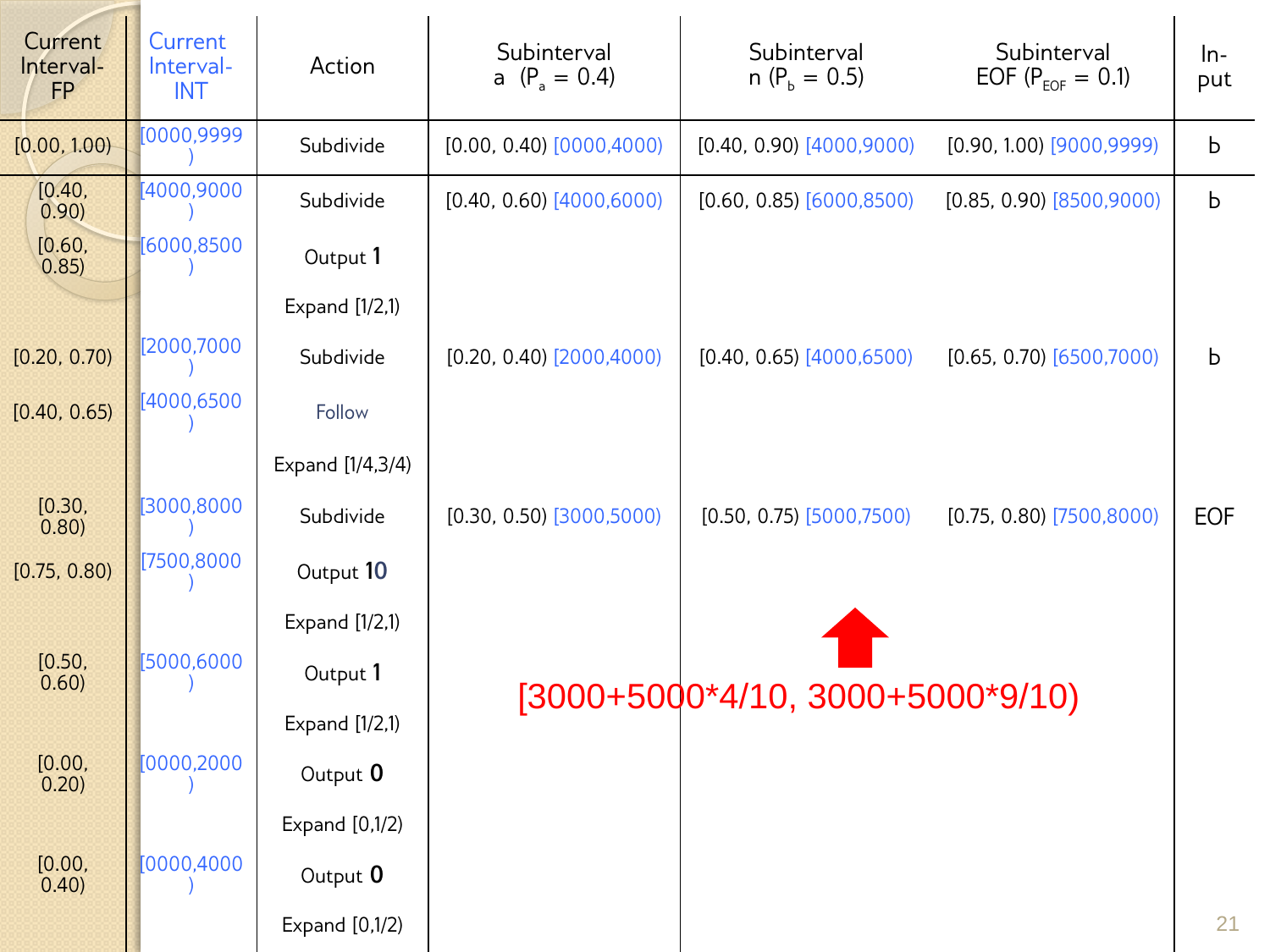

| Current Interval-FP | Current Interval-INT | Action | Subinterval a (Pa = 0.4) | Subinterval n (Pb = 0.5) | Subinterval EOF (PEOF = 0.1) | In-put |
| --- | --- | --- | --- | --- | --- | --- |
| [0.00, 1.00) | [0000,9999) | Subdivide | [0.00, 0.40) [0000,4000) | [0.40, 0.90) [4000,9000) | [0.90, 1.00) [9000,9999) | b |
| [0.40, 0.90) | [4000,9000) | Subdivide | [0.40, 0.60) [4000,6000) | [0.60, 0.85) [6000,8500) | [0.85, 0.90) [8500,9000) | b |
| [0.60, 0.85) | [6000,8500) | Output 1 |  |  |  |  |
|  |  | Expand [1/2,1) |  |  |  |  |
| [0.20, 0.70) | [2000,7000) | Subdivide | [0.20, 0.40) [2000,4000) | [0.40, 0.65) [4000,6500) | [0.65, 0.70) [6500,7000) | b |
| [0.40, 0.65) | [4000,6500) | Follow |  |  |  |  |
|  |  | Expand [1/4,3/4) |  |  |  |  |
| [0.30, 0.80) | [3000,8000) | Subdivide | [0.30, 0.50) [3000,5000) | [0.50, 0.75) [5000,7500) | [0.75, 0.80) [7500,8000) | EOF |
| [0.75, 0.80) | [7500,8000) | Output 10 |  |  |  |  |
|  |  | Expand [1/2,1) |  |  |  |  |
| [0.50, 0.60) | [5000,6000) | Output 1 |  |  |  |  |
|  |  | Expand [1/2,1) |  |  |  |  |
| [0.00, 0.20) | [0000,2000) | Output 0 |  |  |  |  |
|  |  | Expand [0,1/2) |  |  |  |  |
| [0.00, 0.40) | [0000,4000) | Output 0 |  |  |  |  |
|  |  | Expand [0,1/2) |  |  |  |  |
| [0.00, 0.80) | [0000,8000) | Output 0 |  |  |  |  |
#

[3000+5000*4/10, 3000+5000*9/10)
21